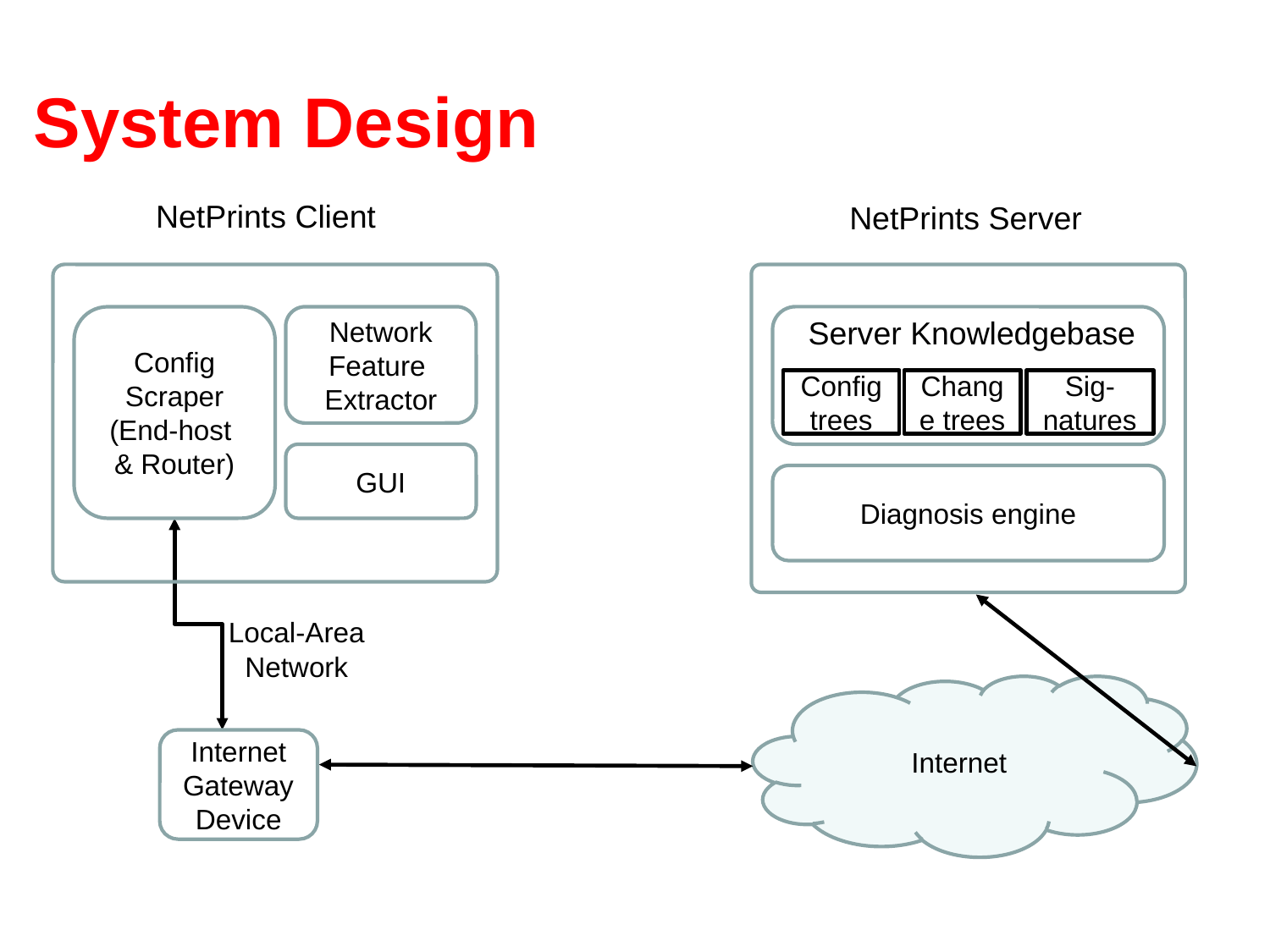

# System Design
NetPrints Client
NetPrints Server

Config
Scraper
(End-host
& Router)
Network Feature  Extractor

Server Knowledgebase
Config trees
Change trees
Sig-
natures
GUI
Diagnosis engine
Local-Area
Network
Internet
Internet Gateway Device